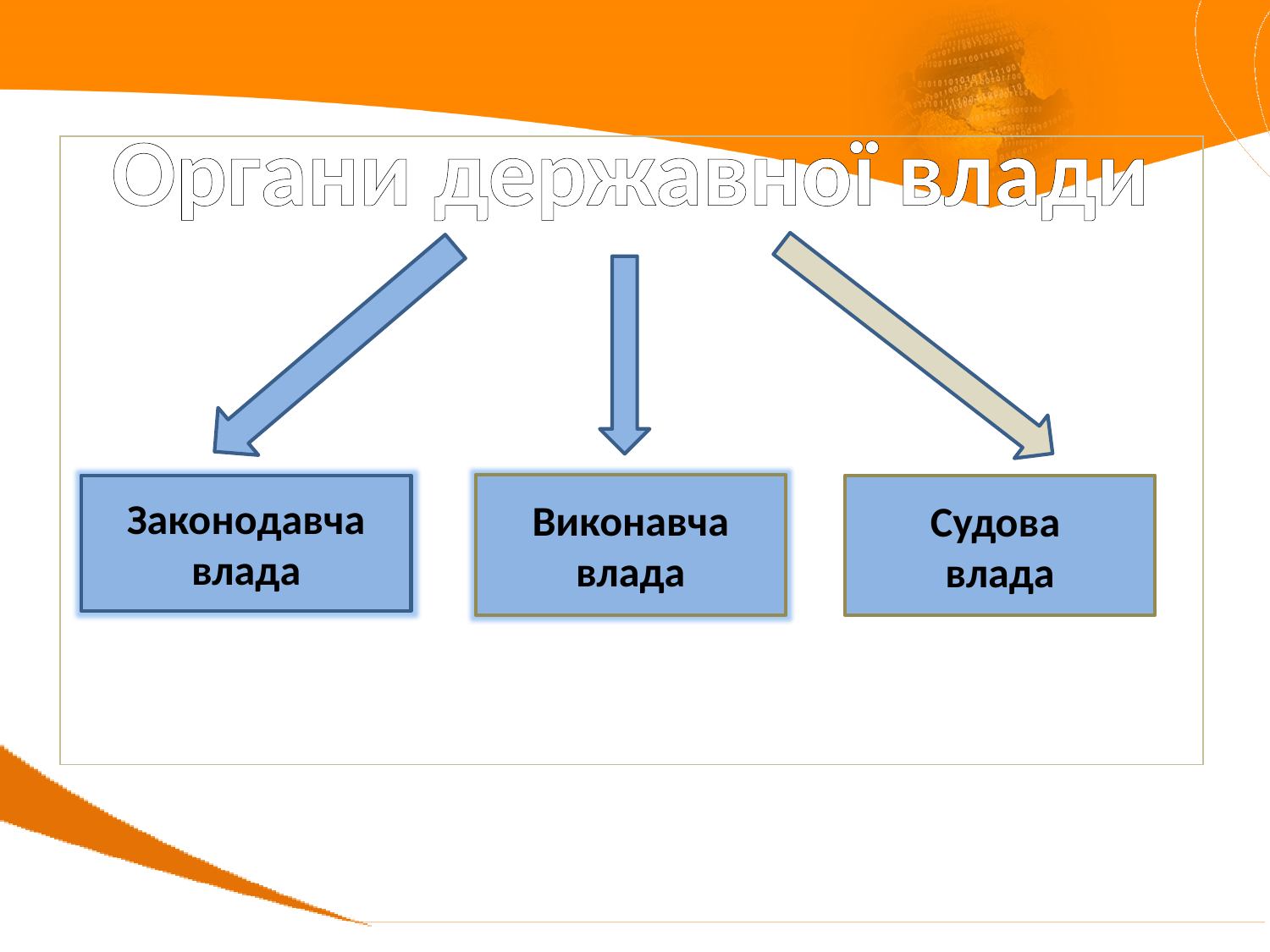

Органи державної влади

Виконавча влада
Законодавча
влада
Судова
влада